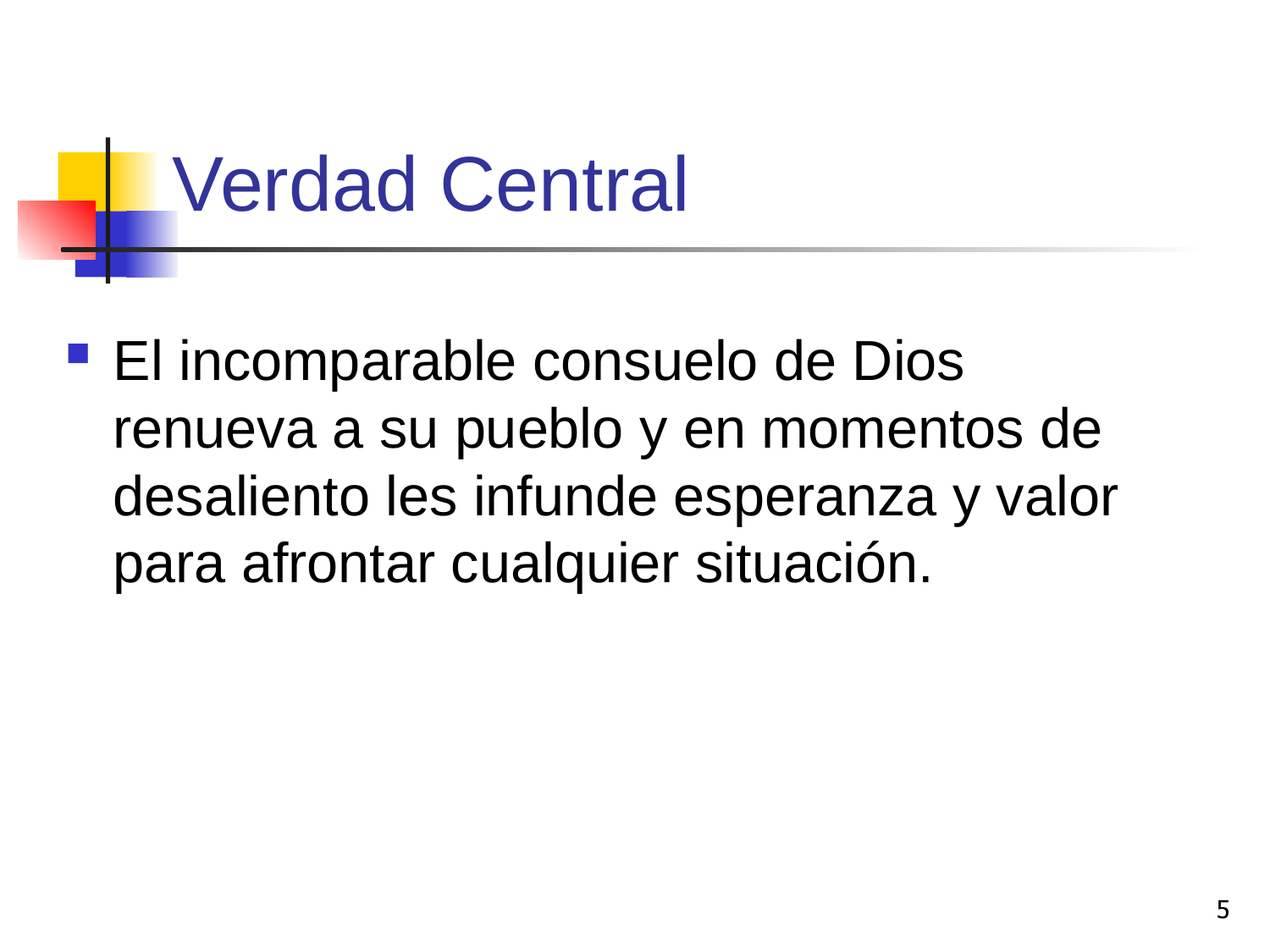

# Verdad Central
El incomparable consuelo de Dios renueva a su pueblo y en momentos de desaliento les infunde esperanza y valor para afrontar cualquier situación.
5